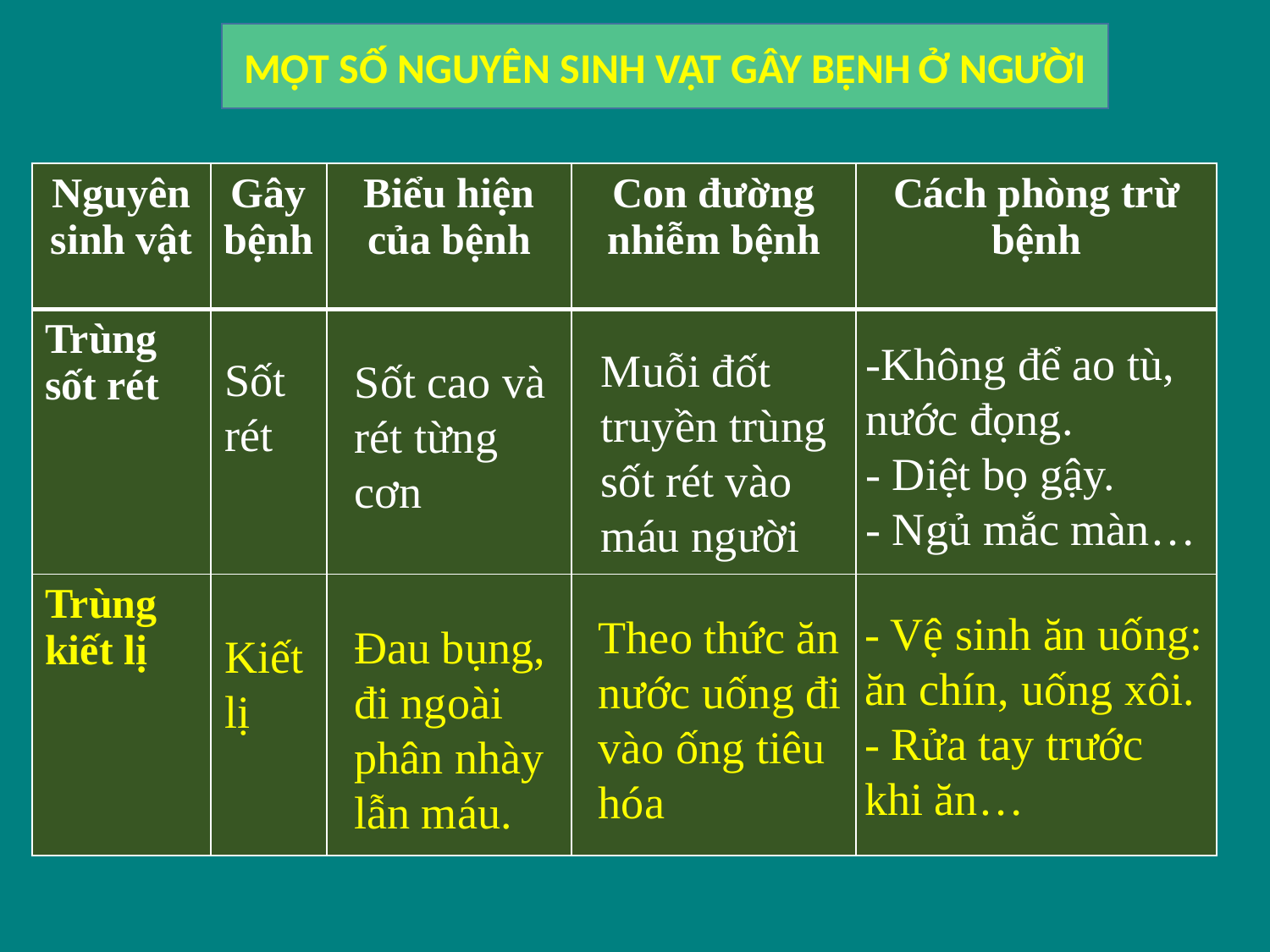

MỘT SỐ NGUYÊN SINH VẬT GÂY BỆNH Ở NGƯỜI
| Nguyên sinh vật | Gây bệnh | Biểu hiện của bệnh | Con đường nhiễm bệnh | Cách phòng trừ bệnh |
| --- | --- | --- | --- | --- |
| Trùng sốt rét |  |  |  |  |
| Trùng kiết lị |  |  |  |  |
-Không để ao tù, nước đọng.
- Diệt bọ gậy.
- Ngủ mắc màn…
Muỗi đốt truyền trùng sốt rét vào máu người
Sốt rét
Sốt cao và rét từng cơn
- Vệ sinh ăn uống: ăn chín, uống xôi.
- Rửa tay trước khi ăn…
Theo thức ăn nước uống đi vào ống tiêu hóa
Đau bụng, đi ngoài phân nhày lẫn máu.
Kiết lị